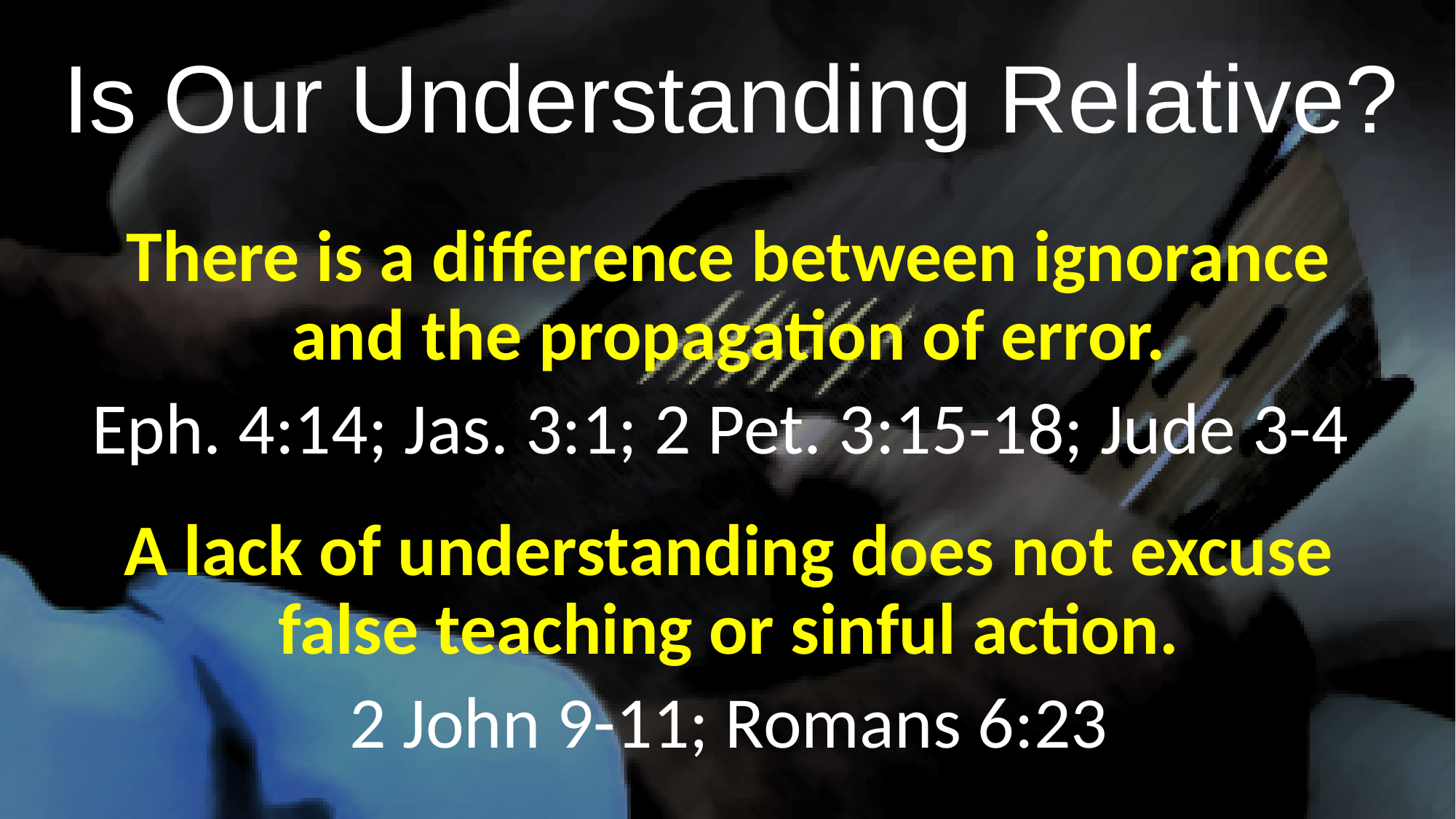

# Is Our Understanding Relative?
There is a difference between ignorance and the propagation of error.
Eph. 4:14; Jas. 3:1; 2 Pet. 3:15-18; Jude 3-4

A lack of understanding does not excuse false teaching or sinful action.
2 John 9-11; Romans 6:23